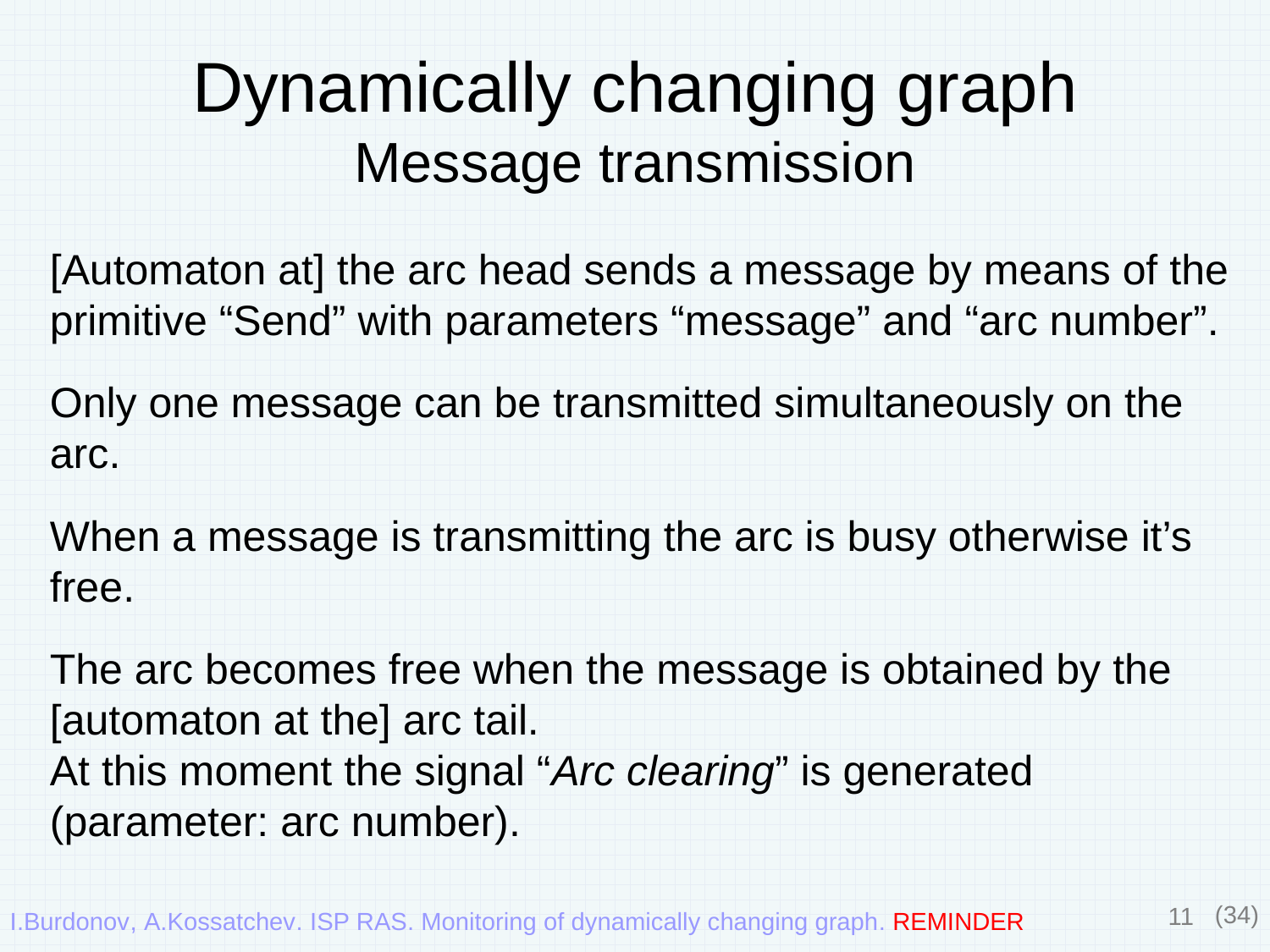

# Dynamically changing graph Message transmission
[Automaton at] the arc head sends a message by means of the primitive “Send” with parameters “message” and “arc number”.
Only one message can be transmitted simultaneously on the arc.
When a message is transmitting the arc is busy otherwise it’s free.
The arc becomes free when the message is obtained by the [automaton at the] arc tail.
At this moment the signal “Arc clearing” is generated (parameter: arc number).
11
(34)
I.Burdonov, A.Kossatchev. ISP RAS. Monitoring of dynamically changing graph. REMINDER